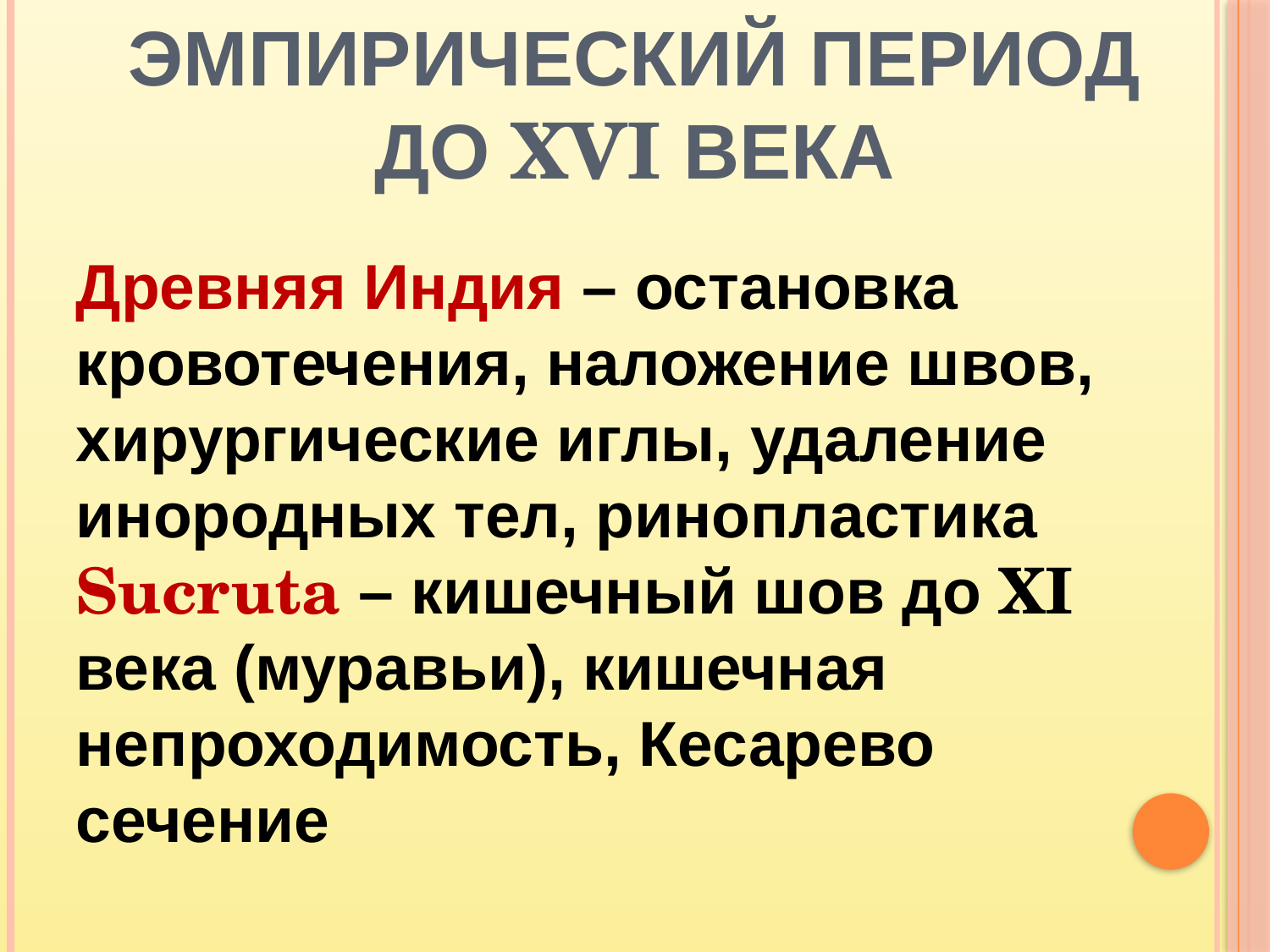

# Эмпирический период до XVI века
Древняя Индия – остановка кровотечения, наложение швов, хирургические иглы, удаление инородных тел, ринопластика
Sucruta – кишечный шов до XI века (муравьи), кишечная непроходимость, Кесарево сечение